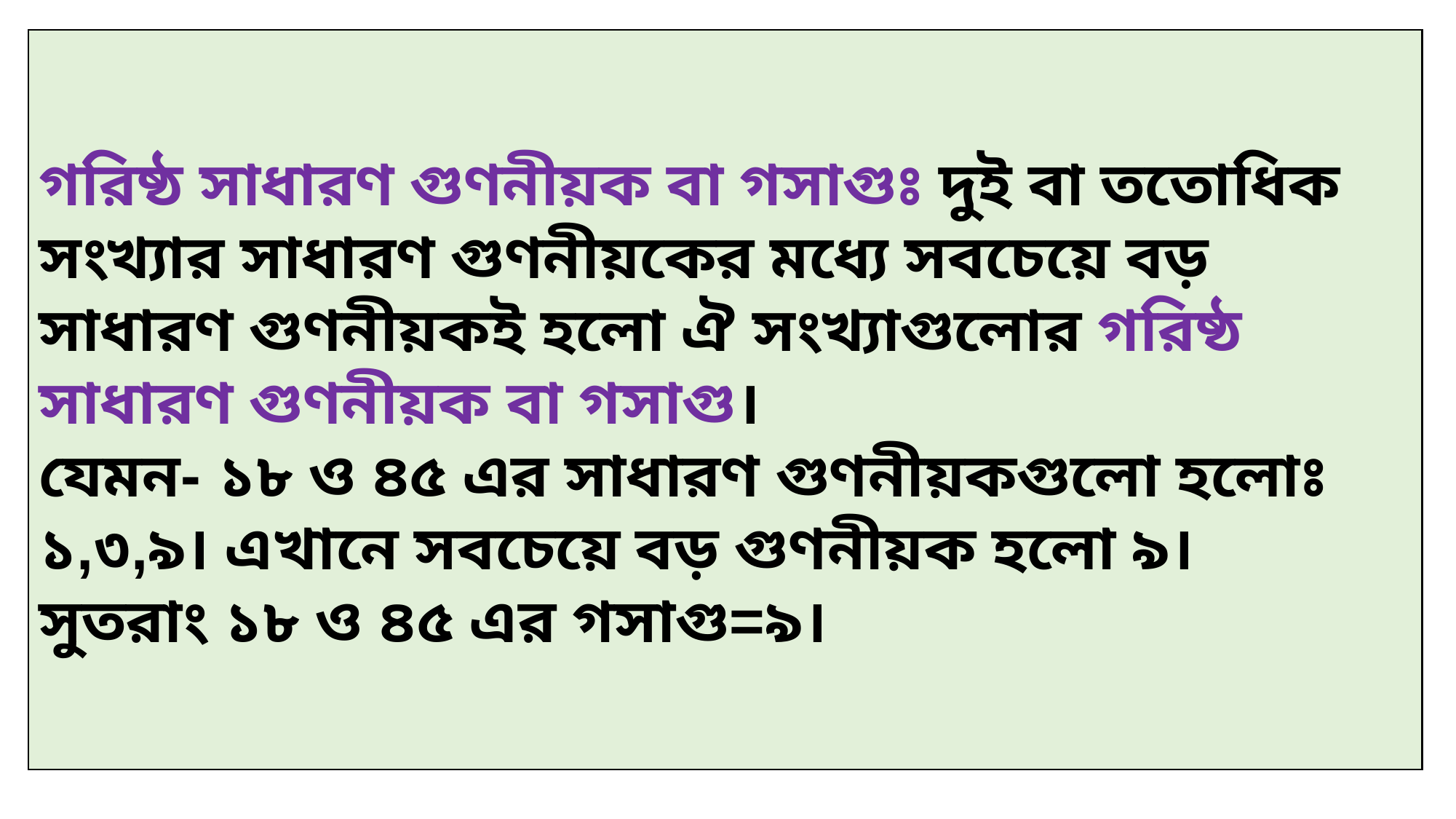

গরিষ্ঠ সাধারণ গুণনীয়ক বা গসাগুঃ দুই বা ততোধিক সংখ্যার সাধারণ গুণনীয়কের মধ্যে সবচেয়ে বড়  সাধারণ গুণনীয়কই হলো ঐ সংখ্যাগুলোর গরিষ্ঠ সাধারণ গুণনীয়ক বা গসাগু।
যেমন- ১৮ ও ৪৫ এর সাধারণ গুণনীয়কগুলো হলোঃ ১,৩,৯। এখানে সবচেয়ে বড় গুণনীয়ক হলো ৯।
সুতরাং ১৮ ও ৪৫ এর গসাগু=৯।